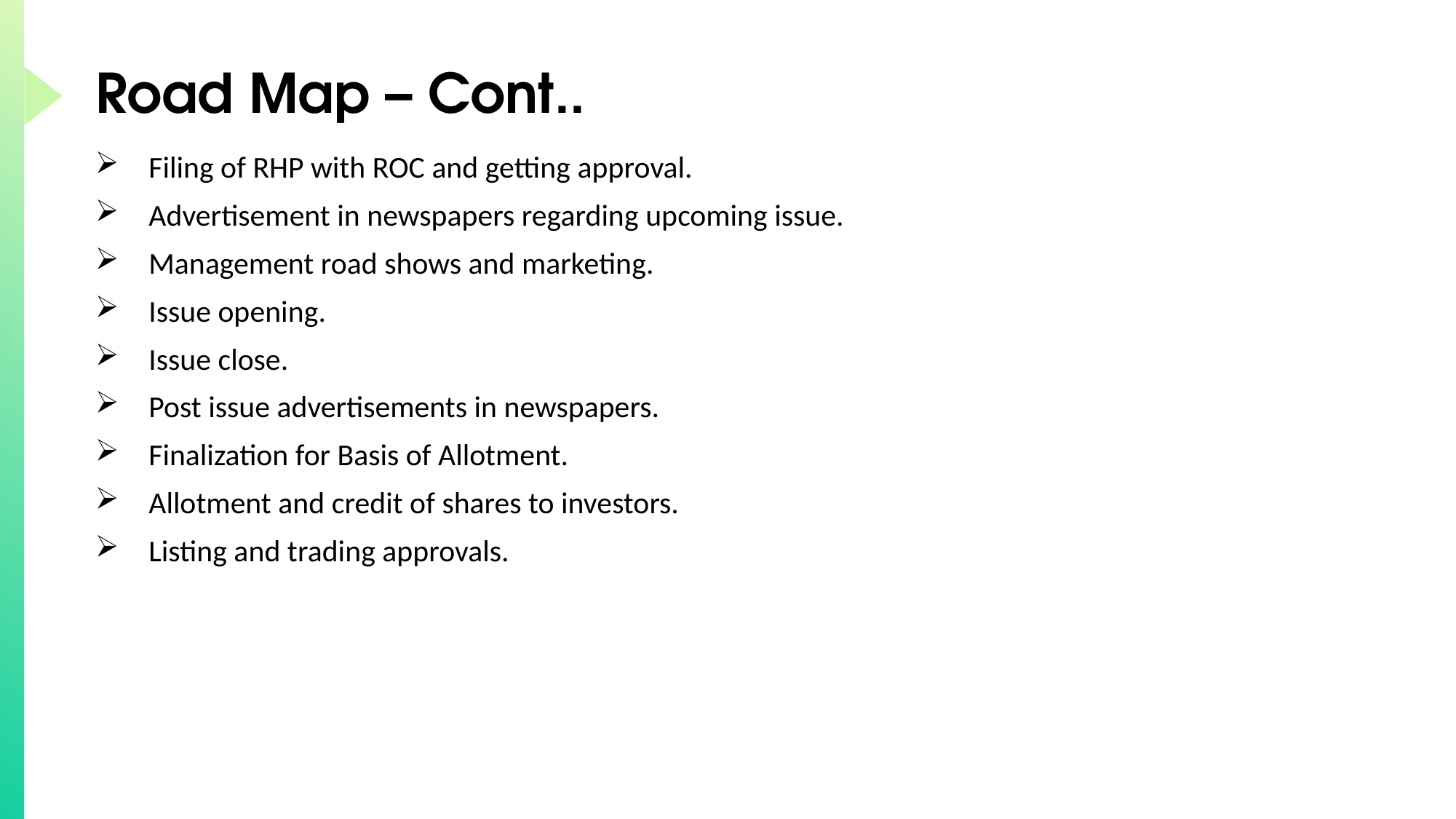

# Road Map – Cont..

Filing of RHP with ROC and getting approval.
Advertisement in newspapers regarding upcoming issue.
Management road shows and marketing.
Issue opening.
Issue close.
Post issue advertisements in newspapers.
Finalization for Basis of Allotment.
Allotment and credit of shares to investors.
Listing and trading approvals.